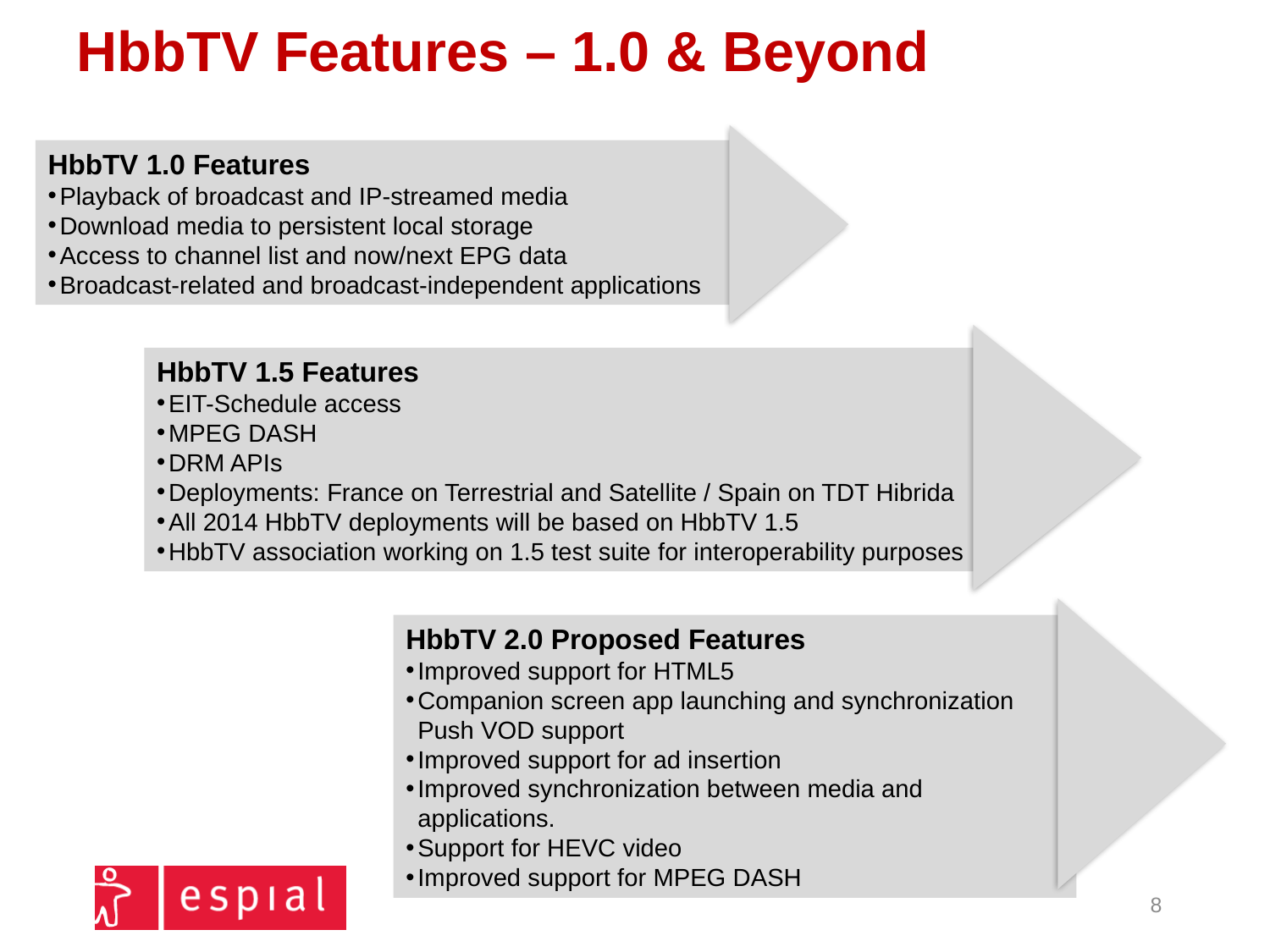

# HbbTV Features – 1.0 & Beyond
HbbTV 1.0 Features
Playback of broadcast and IP-streamed media
Download media to persistent local storage
Access to channel list and now/next EPG data
Broadcast-related and broadcast-independent applications

HbbTV 1.5 Features
EIT-Schedule access
MPEG DASH
DRM APIs
Deployments: France on Terrestrial and Satellite / Spain on TDT Hibrida
All 2014 HbbTV deployments will be based on HbbTV 1.5
HbbTV association working on 1.5 test suite for interoperability purposes

HbbTV 2.0 Proposed Features
Improved support for HTML5
Companion screen app launching and synchronization Push VOD support
Improved support for ad insertion
Improved synchronization between media and applications.
Support for HEVC video
Improved support for MPEG DASH

8